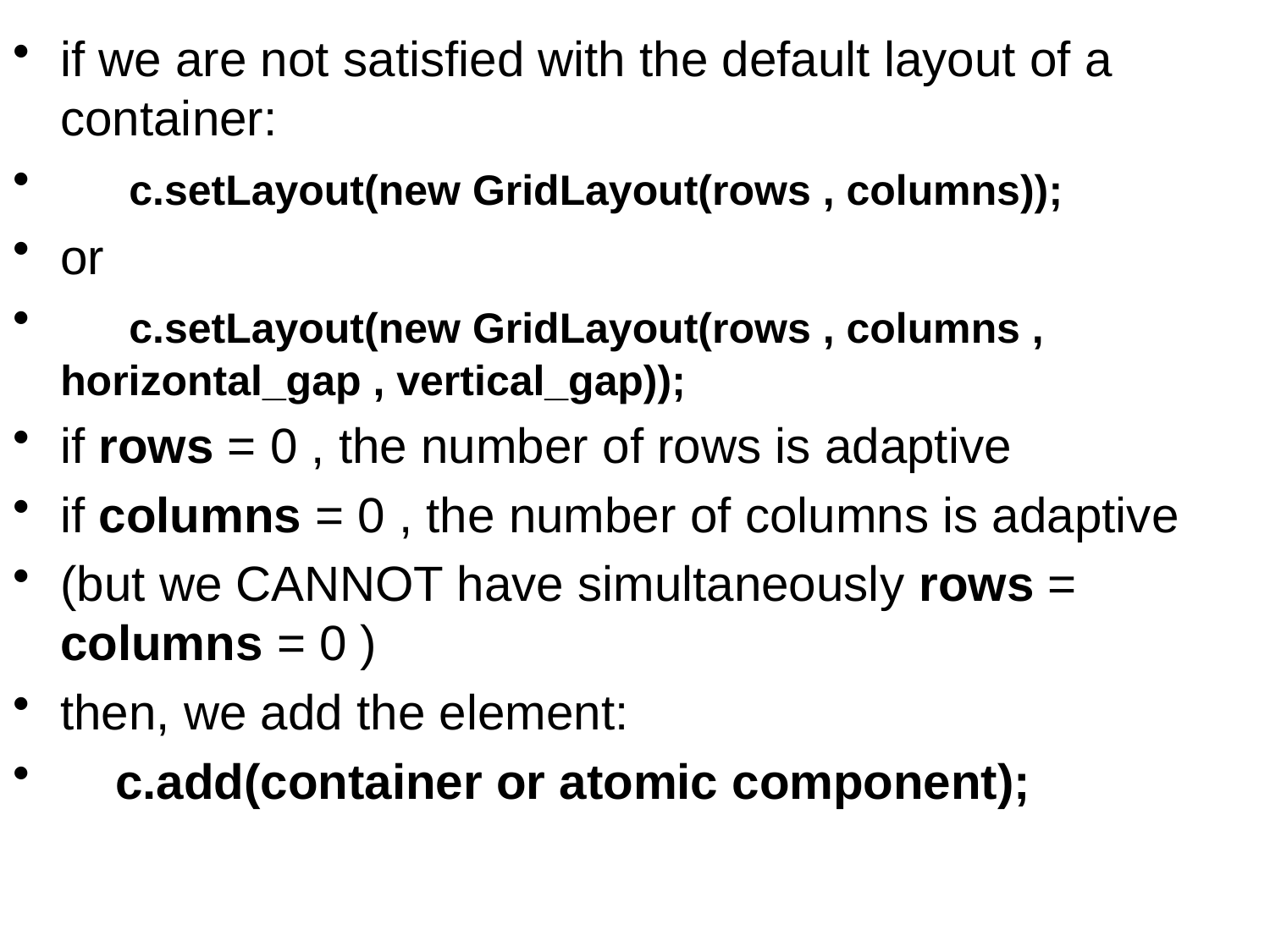

if we are not satisfied with the default layout of a container:
     c.setLayout(new GridLayout(rows , columns));
or
     c.setLayout(new GridLayout(rows , columns , horizontal_gap , vertical_gap));
if rows = 0 , the number of rows is adaptive
if columns = 0 , the number of columns is adaptive
(but we CANNOT have simultaneously rows = columns = 0 )
then, we add the element:
    c.add(container or atomic component);